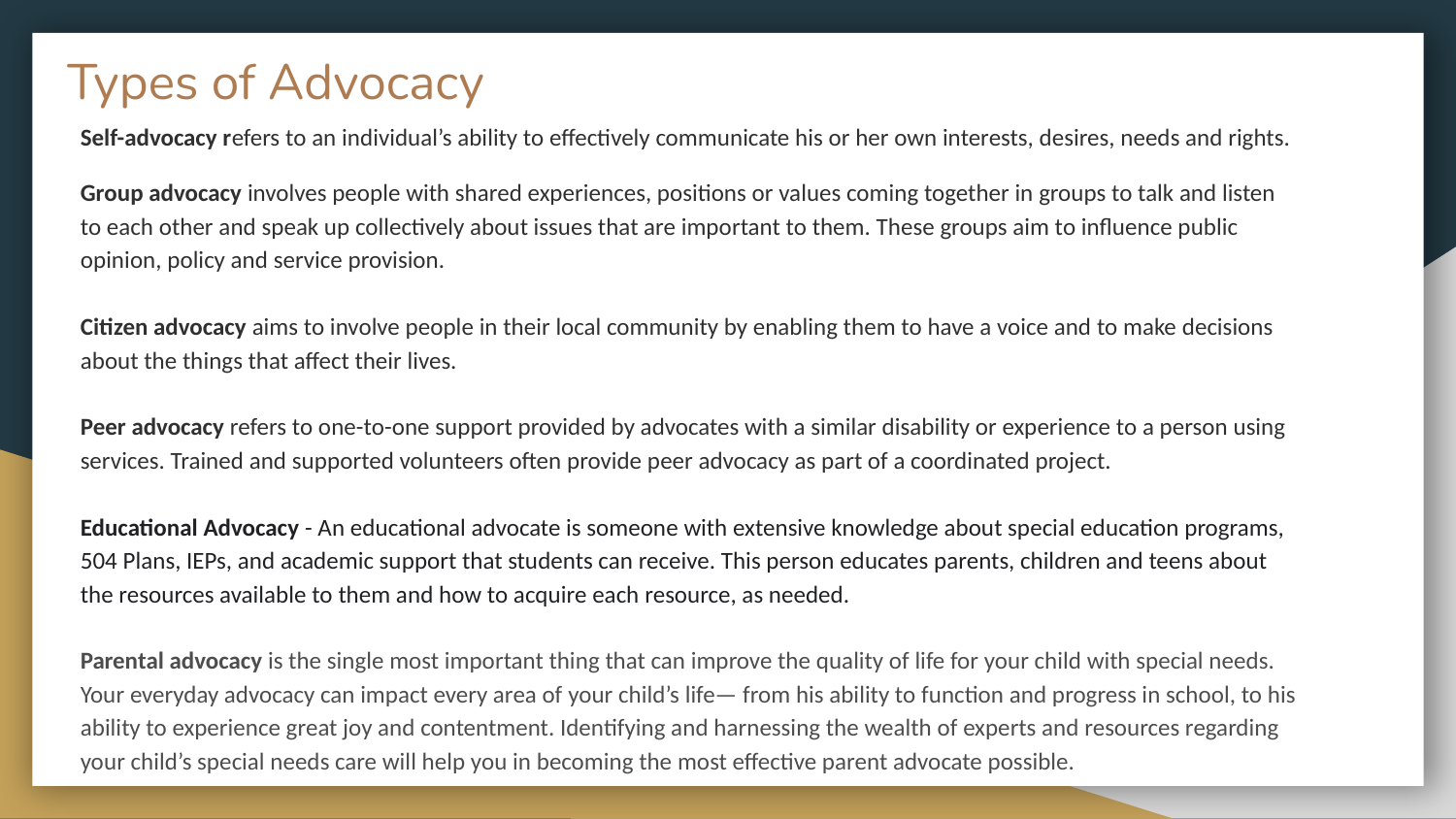

# Types of Advocacy
Self-advocacy refers to an individual’s ability to effectively communicate his or her own interests, desires, needs and rights.
Group advocacy involves people with shared experiences, positions or values coming together in groups to talk and listen to each other and speak up collectively about issues that are important to them. These groups aim to influence public opinion, policy and service provision.

Citizen advocacy aims to involve people in their local community by enabling them to have a voice and to make decisions about the things that affect their lives.

Peer advocacy refers to one-to-one support provided by advocates with a similar disability or experience to a person using services. Trained and supported volunteers often provide peer advocacy as part of a coordinated project.

Educational Advocacy - An educational advocate is someone with extensive knowledge about special education programs, 504 Plans, IEPs, and academic support that students can receive. This person educates parents, children and teens about the resources available to them and how to acquire each resource, as needed.

Parental advocacy is the single most important thing that can improve the quality of life for your child with special needs. Your everyday advocacy can impact every area of your child’s life— from his ability to function and progress in school, to his ability to experience great joy and contentment. Identifying and harnessing the wealth of experts and resources regarding your child’s special needs care will help you in becoming the most effective parent advocate possible.